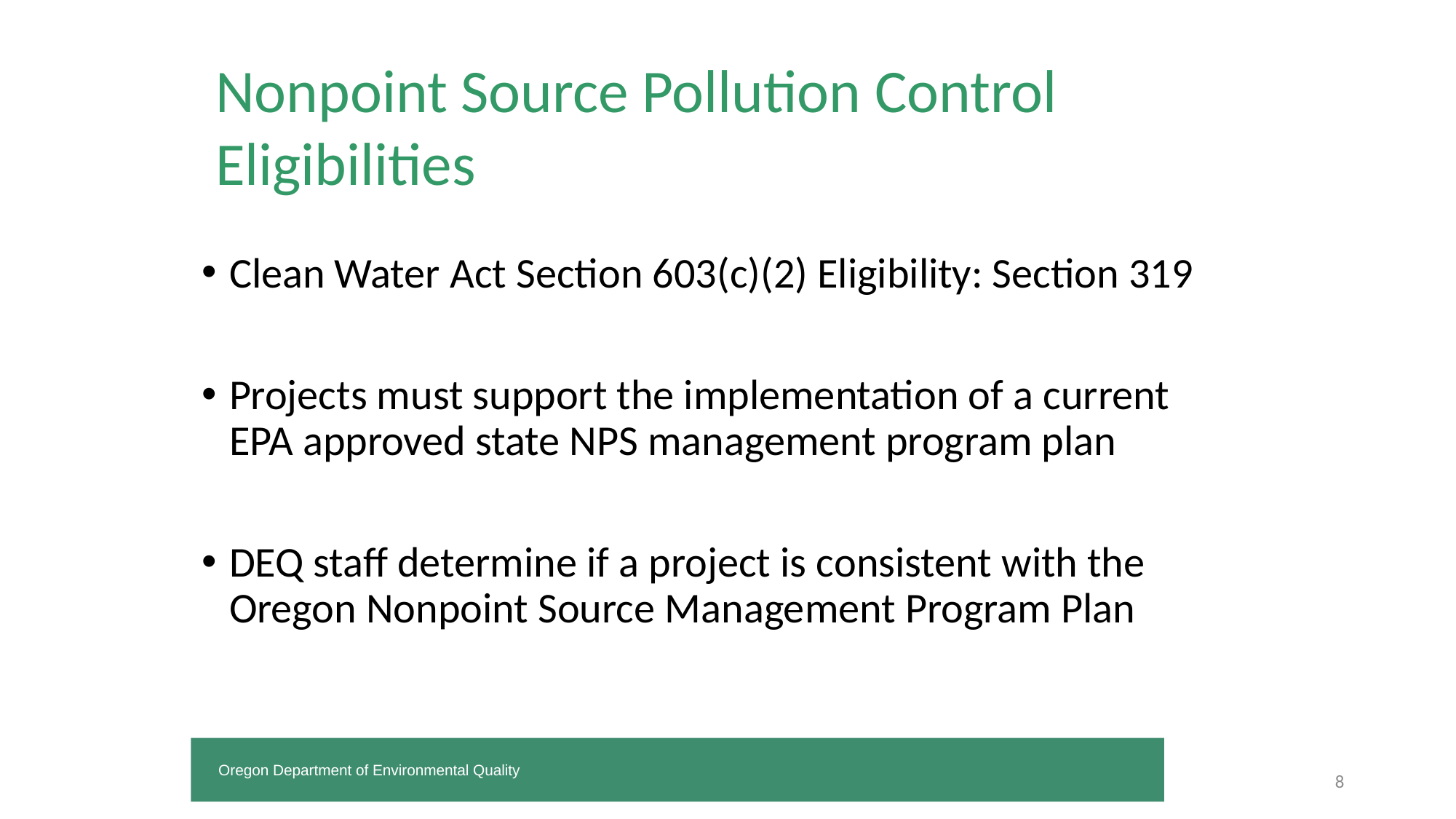

Nonpoint Source Pollution Control Eligibilities

Clean Water Act Section 603(c)(2) Eligibility: Section 319

Projects must support the implementation of a current EPA approved state NPS management program plan

DEQ staff determine if a project is consistent with the Oregon Nonpoint Source Management Program Plan

    Oregon Department of Environmental Quality
8